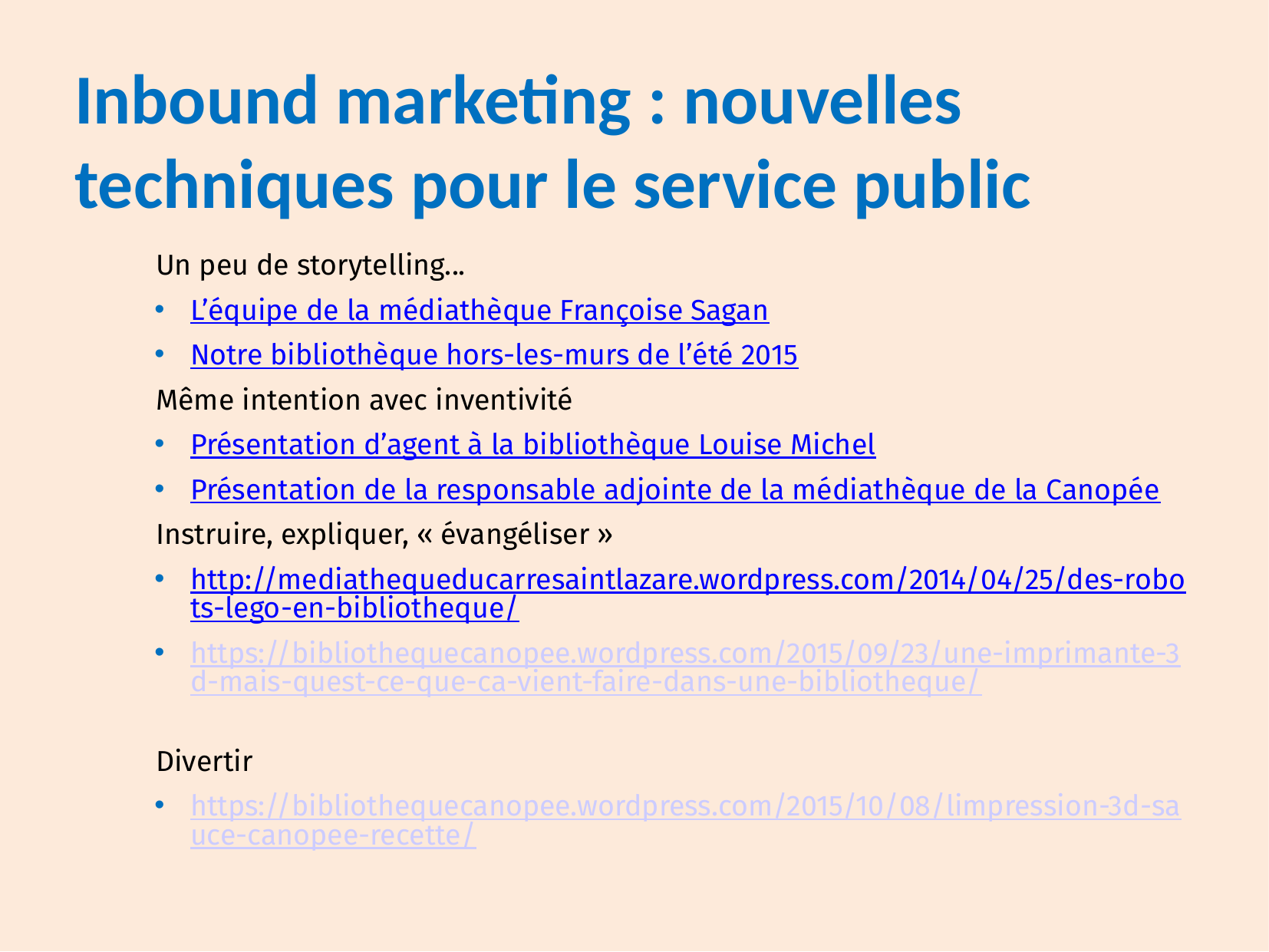

Inbound marketing : nouvelles techniques pour le service public
Un peu de storytelling...
L’équipe de la médiathèque Françoise Sagan
Notre bibliothèque hors-les-murs de l’été 2015
Même intention avec inventivité
Présentation d’agent à la bibliothèque Louise Michel
Présentation de la responsable adjointe de la médiathèque de la Canopée
Instruire, expliquer, « évangéliser »
http://mediathequeducarresaintlazare.wordpress.com/2014/04/25/des-robots-lego-en-bibliotheque/
https://bibliothequecanopee.wordpress.com/2015/09/23/une-imprimante-3d-mais-quest-ce-que-ca-vient-faire-dans-une-bibliotheque/
Divertir
https://bibliothequecanopee.wordpress.com/2015/10/08/limpression-3d-sauce-canopee-recette/